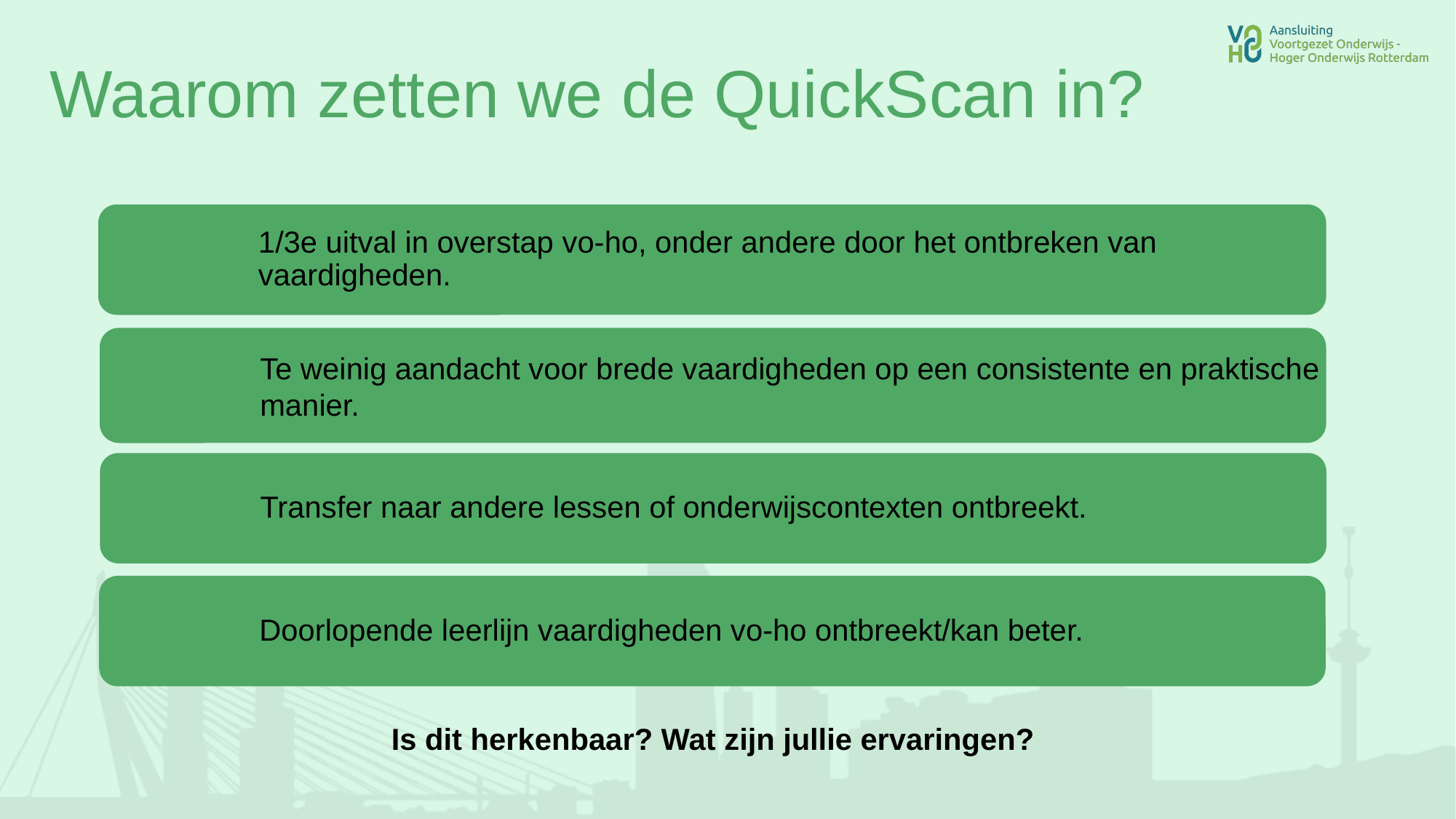

# Waarom zetten we de QuickScan in?
1/3e uitval in overstap vo-ho, onder andere door het ontbreken van vaardigheden.

Te weinig aandacht voor brede vaardigheden op een consistente en praktische manier.
Transfer naar andere lessen of onderwijscontexten ontbreekt.
Doorlopende leerlijn vaardigheden vo-ho ontbreekt/kan beter.
Is dit herkenbaar? Wat zijn jullie ervaringen?​